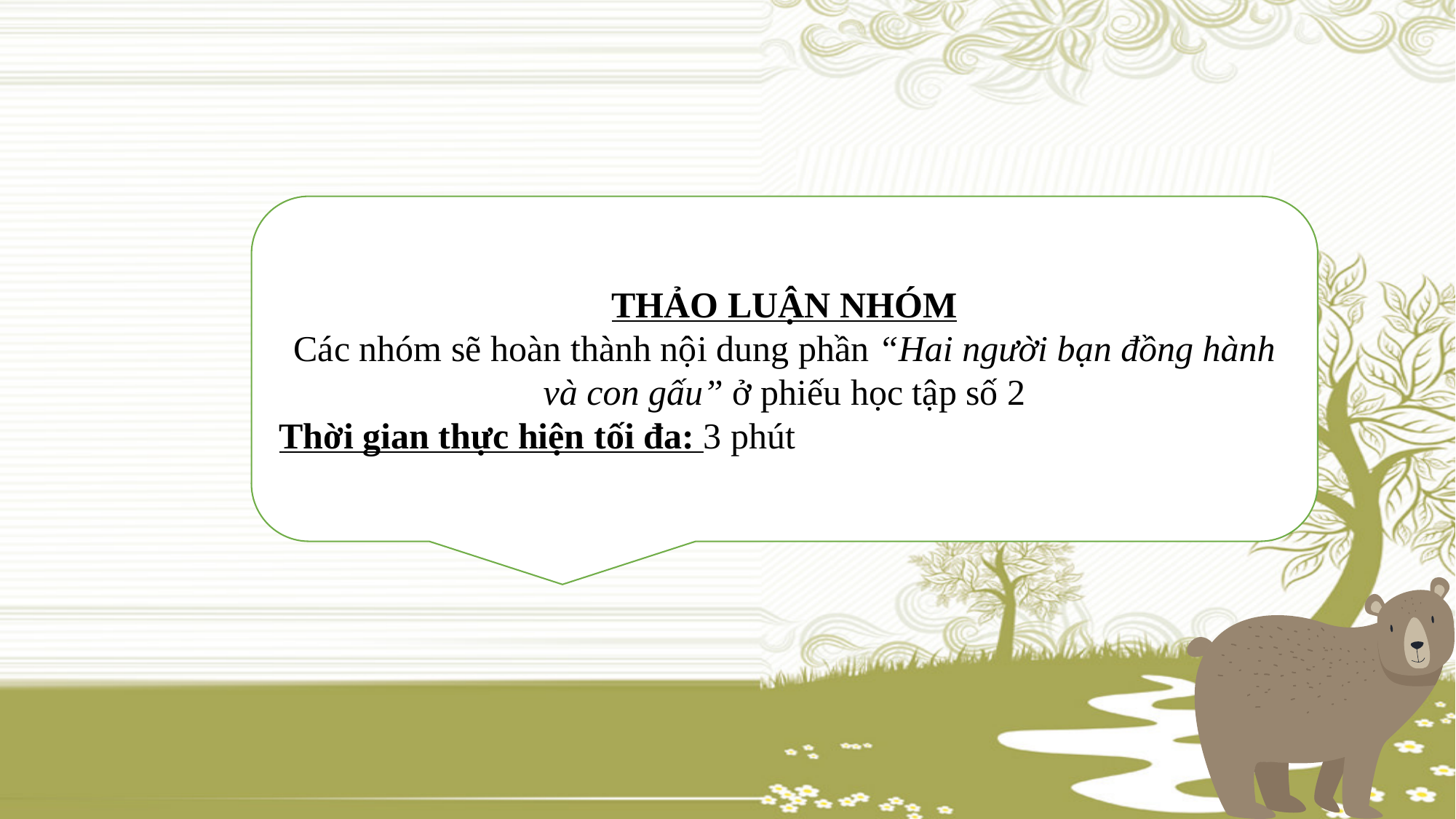

THẢO LUẬN NHÓM
Các nhóm sẽ hoàn thành nội dung phần “Hai người bạn đồng hành và con gấu” ở phiếu học tập số 2
Thời gian thực hiện tối đa: 3 phút